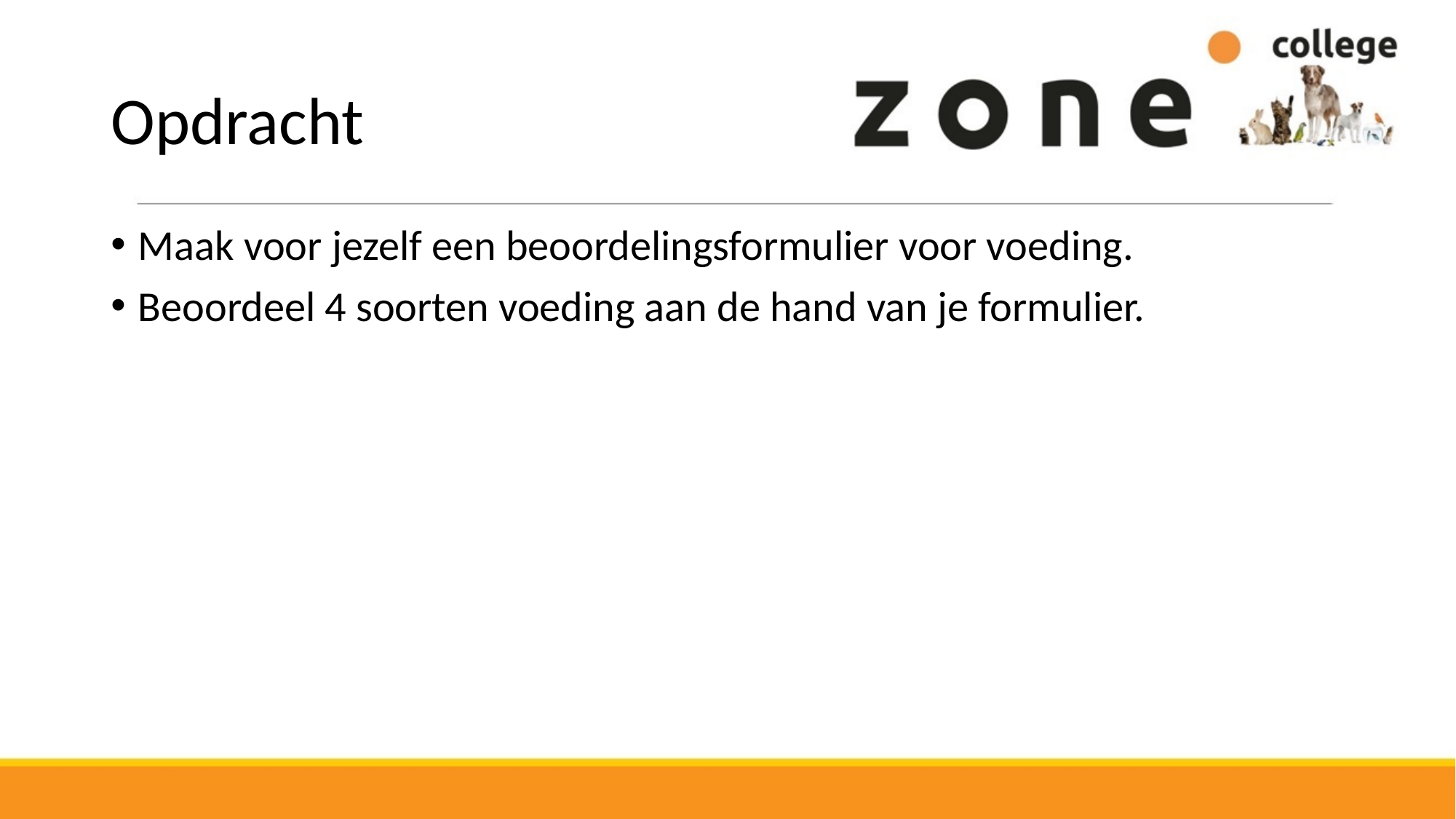

# Opdracht
Maak voor jezelf een beoordelingsformulier voor voeding.
Beoordeel 4 soorten voeding aan de hand van je formulier.